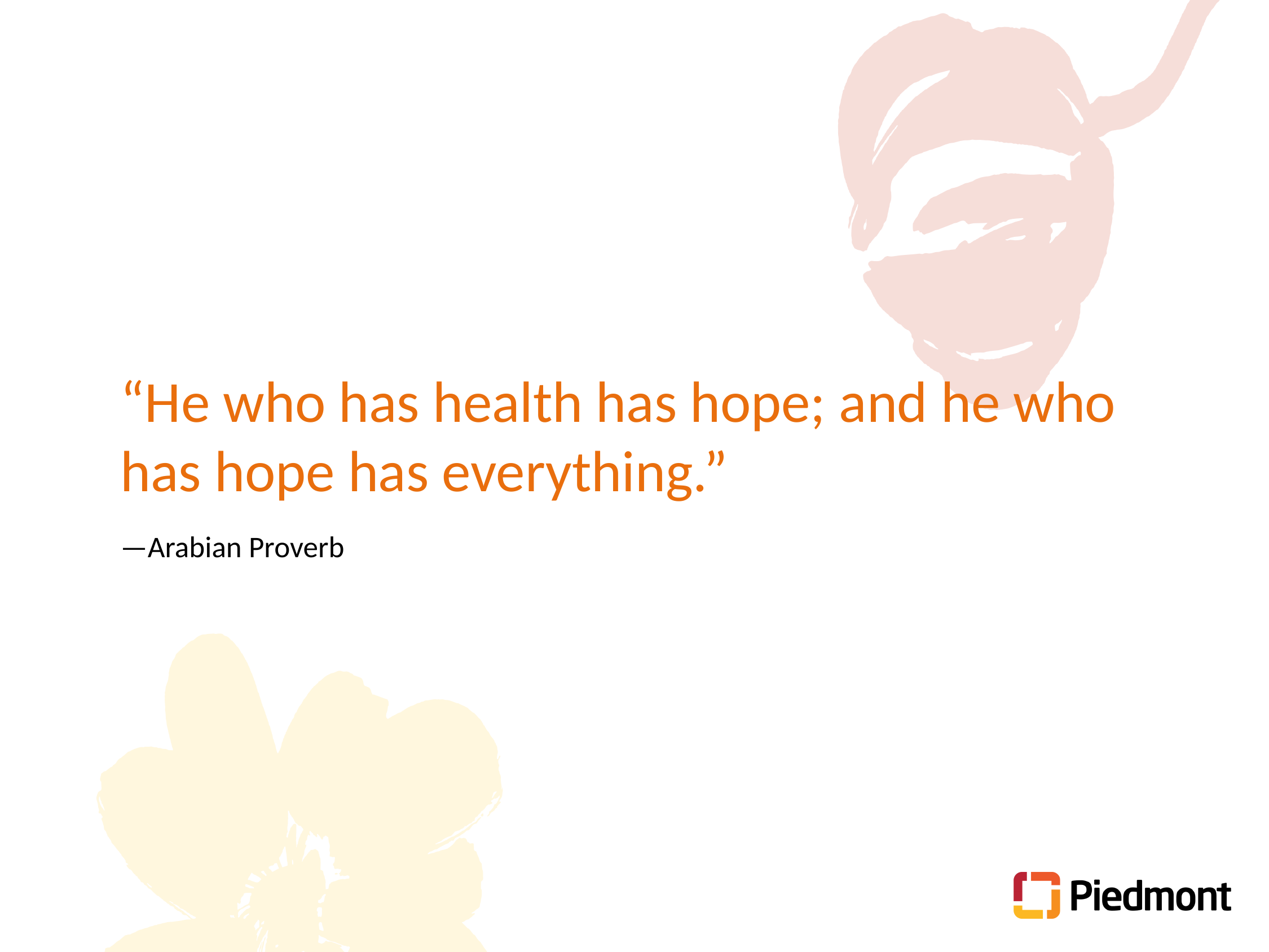

# “He who has health has hope; and he who has hope has everything.”
—Arabian Proverb